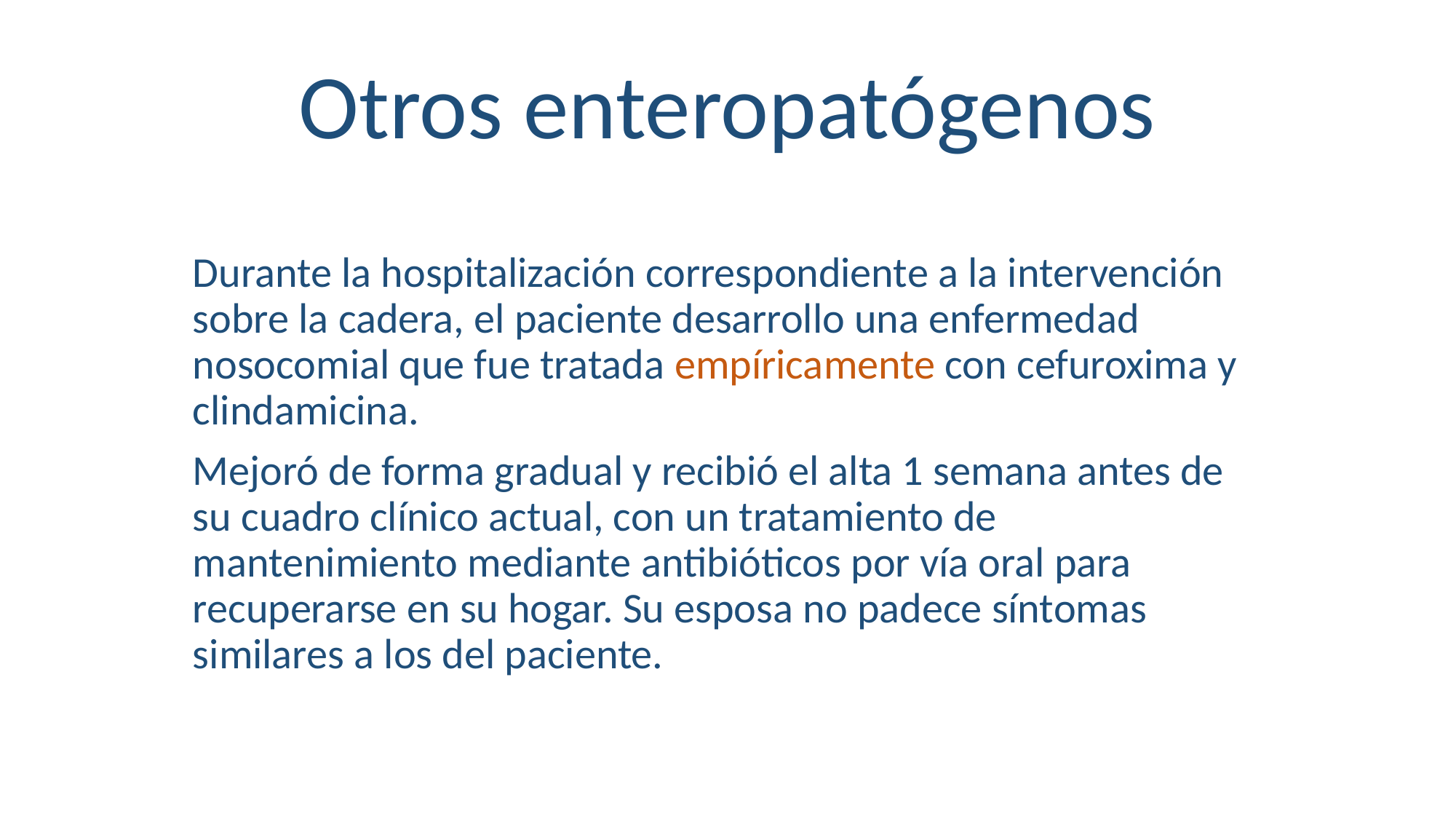

# Otros enteropatógenos
Durante la hospitalización correspondiente a la intervención sobre la cadera, el paciente desarrollo una enfermedad nosocomial que fue tratada empíricamente con cefuroxima y clindamicina.
Mejoró de forma gradual y recibió el alta 1 semana antes de su cuadro clínico actual, con un tratamiento de mantenimiento mediante antibióticos por vía oral para recuperarse en su hogar. Su esposa no padece síntomas similares a los del paciente.